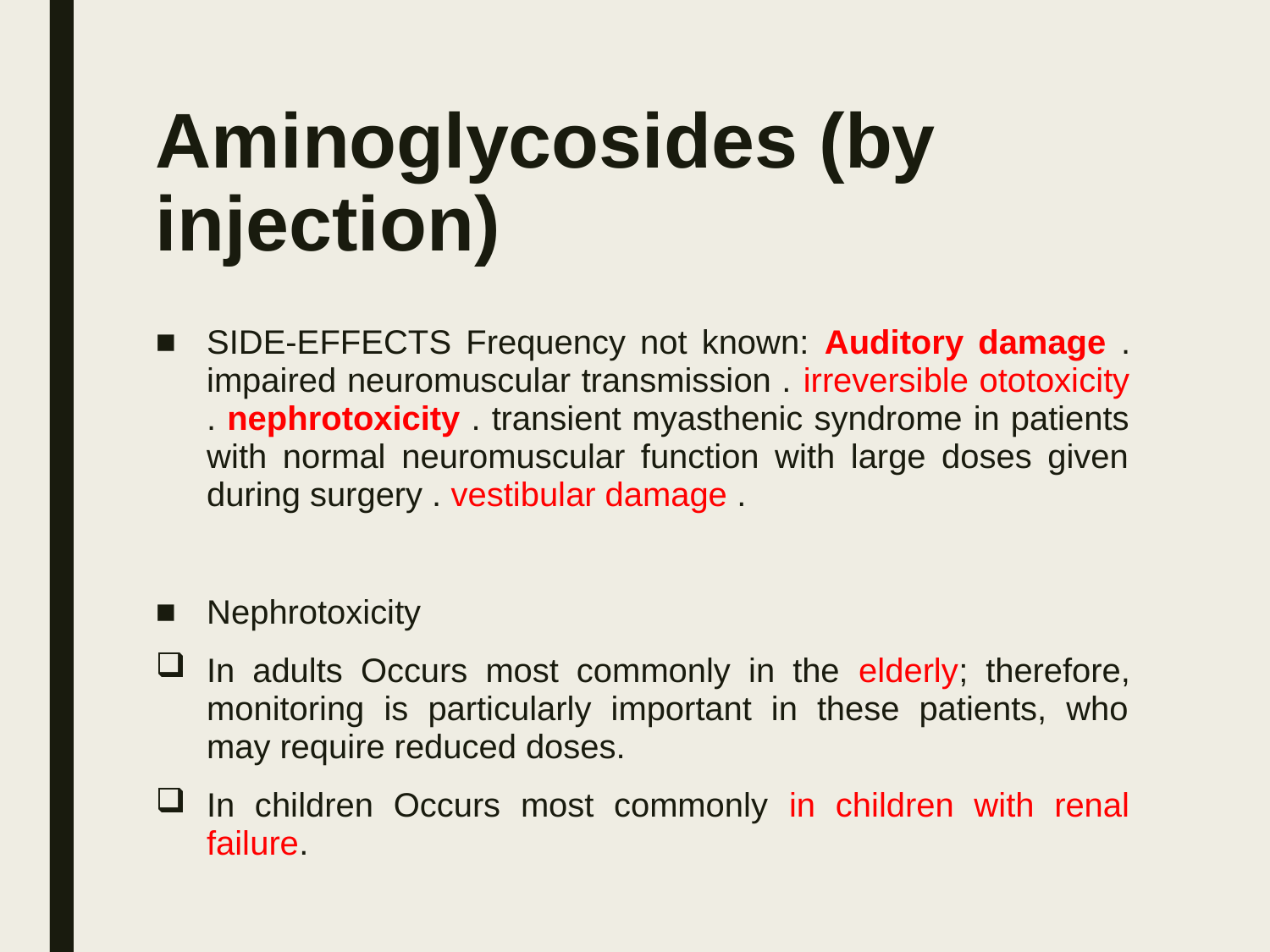

# Aminoglycosides (by injection)
SIDE-EFFECTS Frequency not known: Auditory damage . impaired neuromuscular transmission . irreversible ototoxicity . nephrotoxicity . transient myasthenic syndrome in patients with normal neuromuscular function with large doses given during surgery . vestibular damage .

Nephrotoxicity
In adults Occurs most commonly in the elderly; therefore, monitoring is particularly important in these patients, who may require reduced doses.
In children Occurs most commonly in children with renal failure.